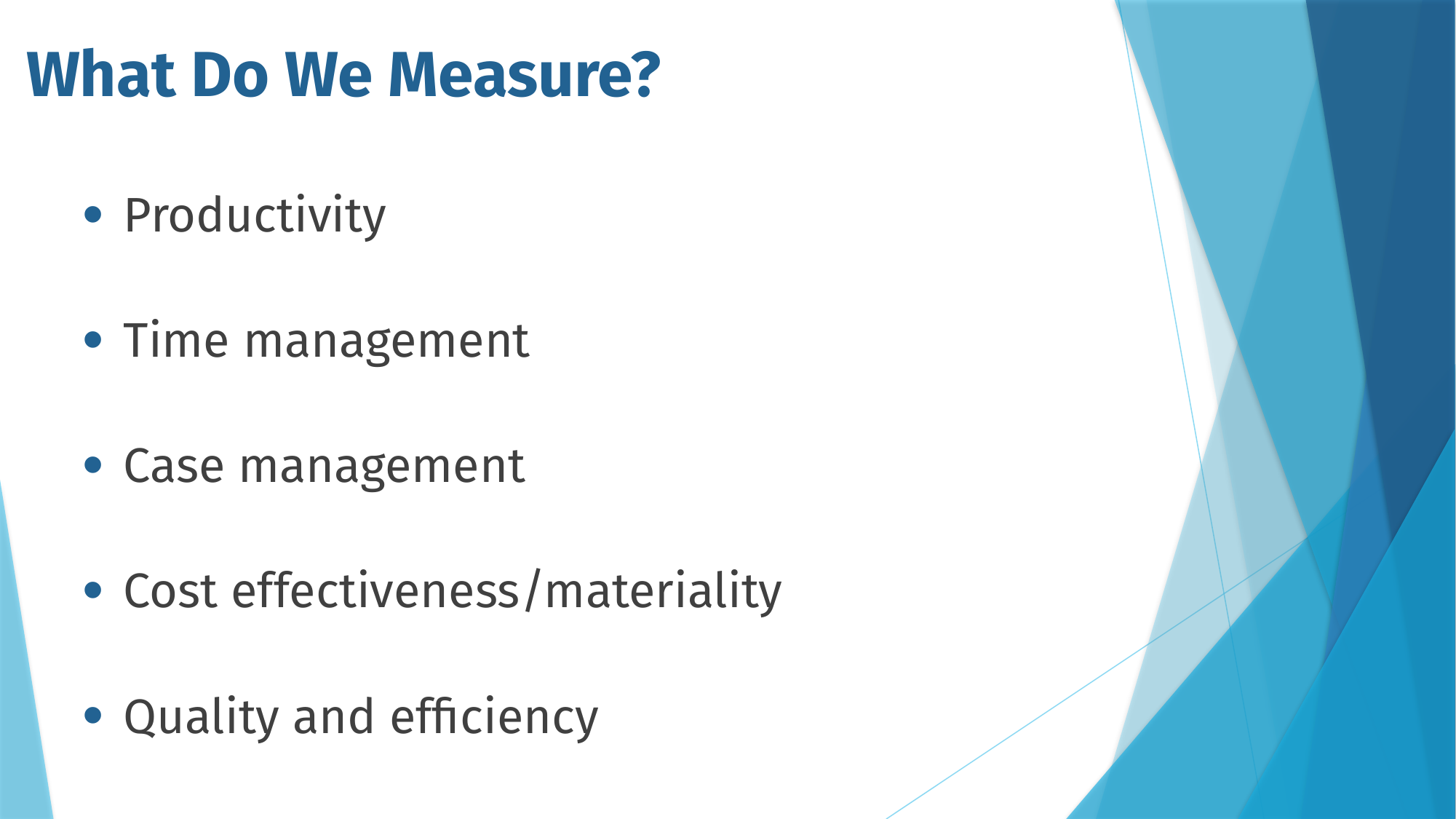

# What Do We Measure?
Productivity
Time management
Case management
Cost effectiveness/materiality
Quality and efficiency